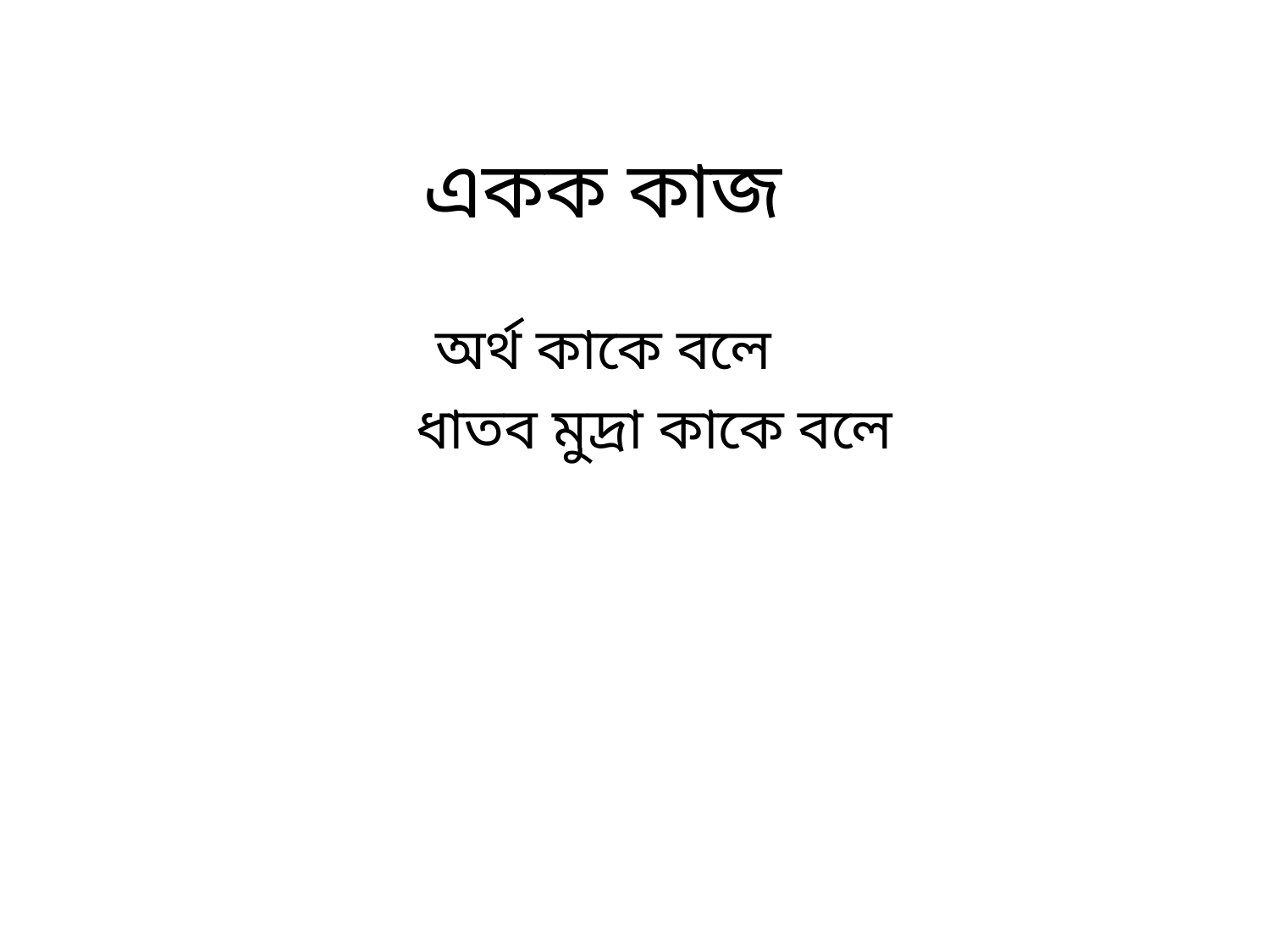

# একক কাজ
অর্থ কাকে বলে
       ধাতব মুদ্রা কাকে বলে